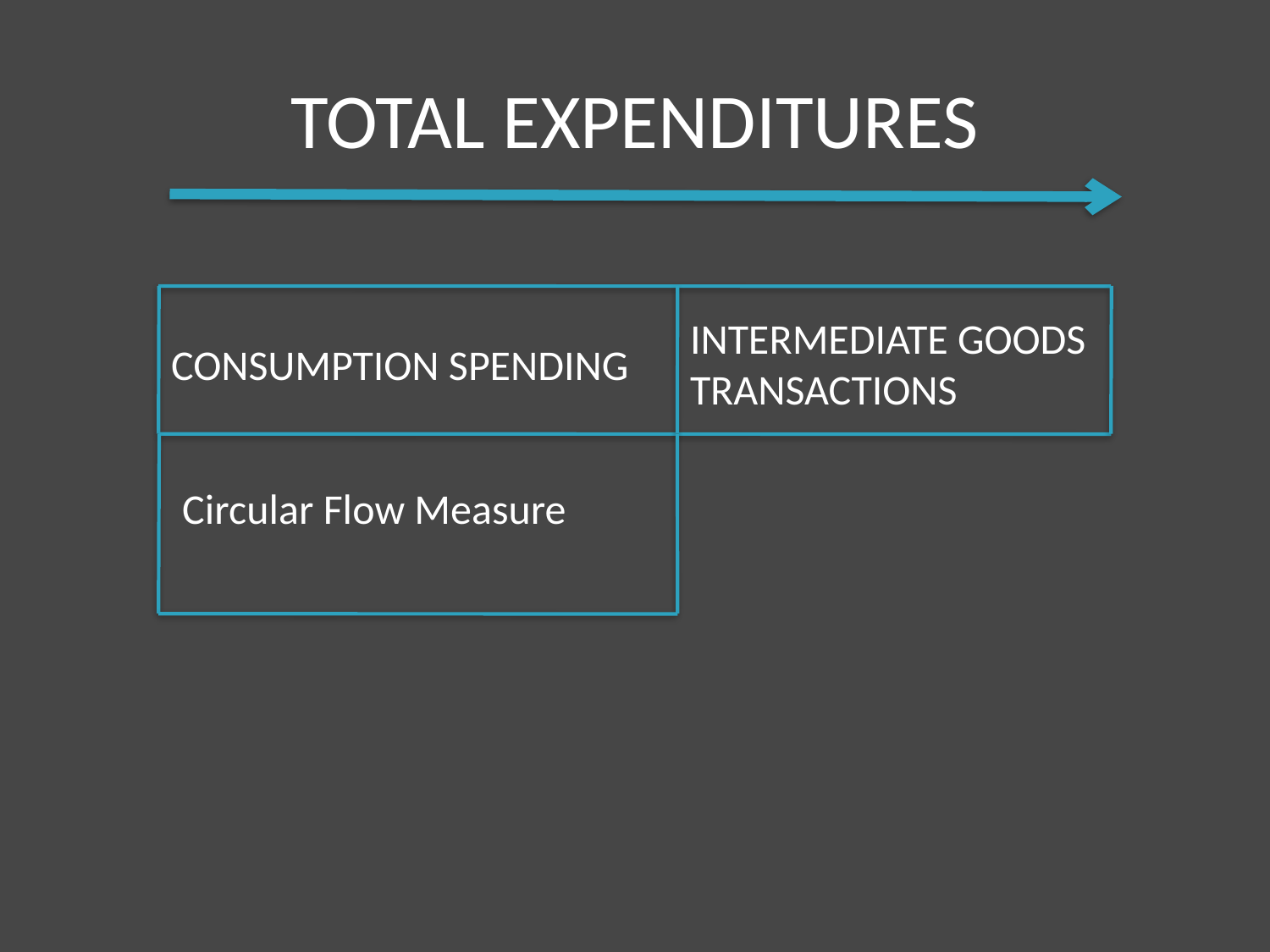

# TOTAL EXPENDITURES

INTERMEDIATE GOODS TRANSACTIONS
CONSUMPTION SPENDING
Circular Flow Measure